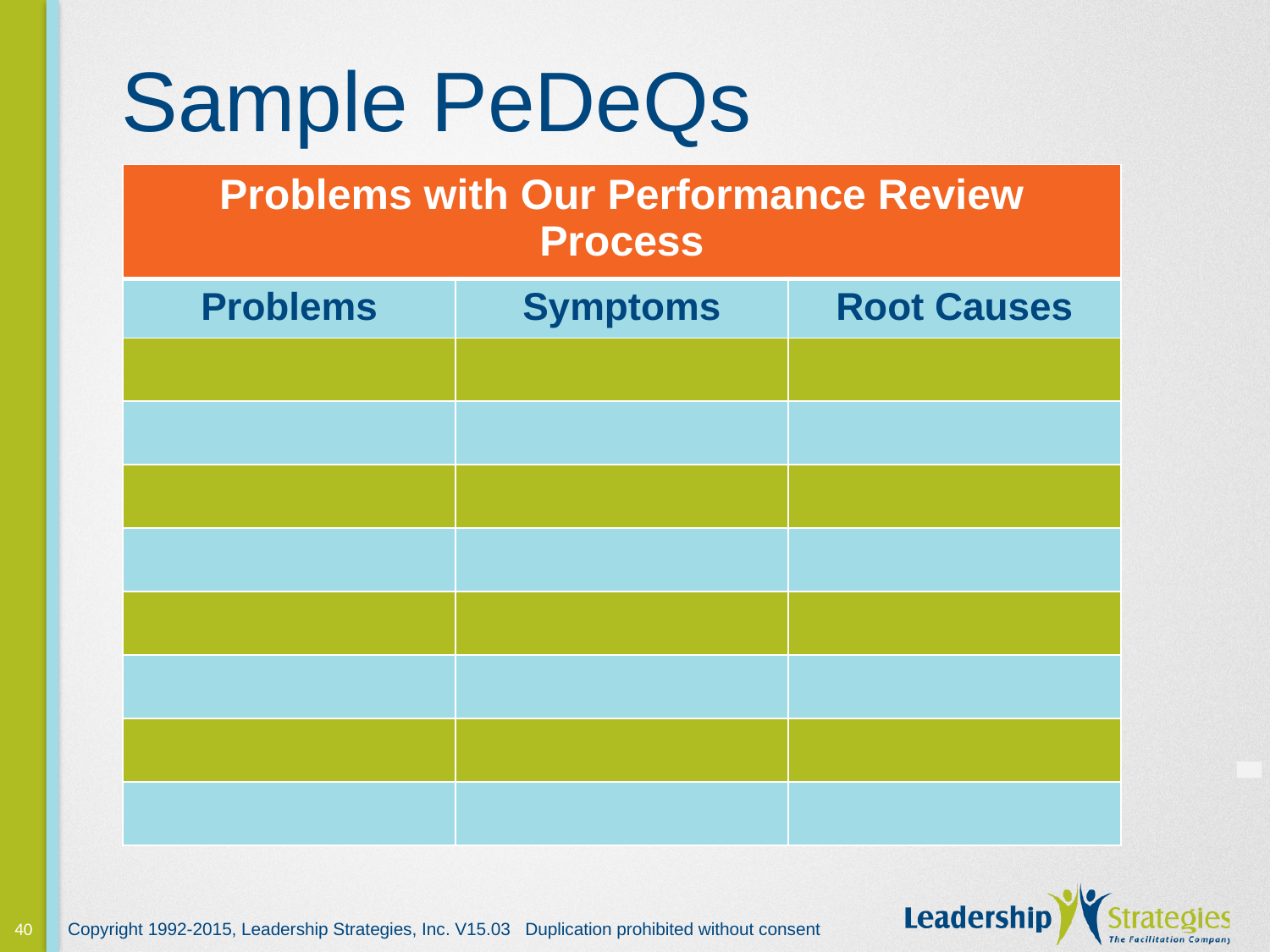

# Sample PeDeQs
| Problems with Our Performance Review Process |  |  |
| --- | --- | --- |
| Problems | Symptoms | Root Causes |
|  |  |  |
|  |  |  |
|  |  |  |
|  |  |  |
|  |  |  |
|  |  |  |
|  |  |  |
|  |  |  |
-
40